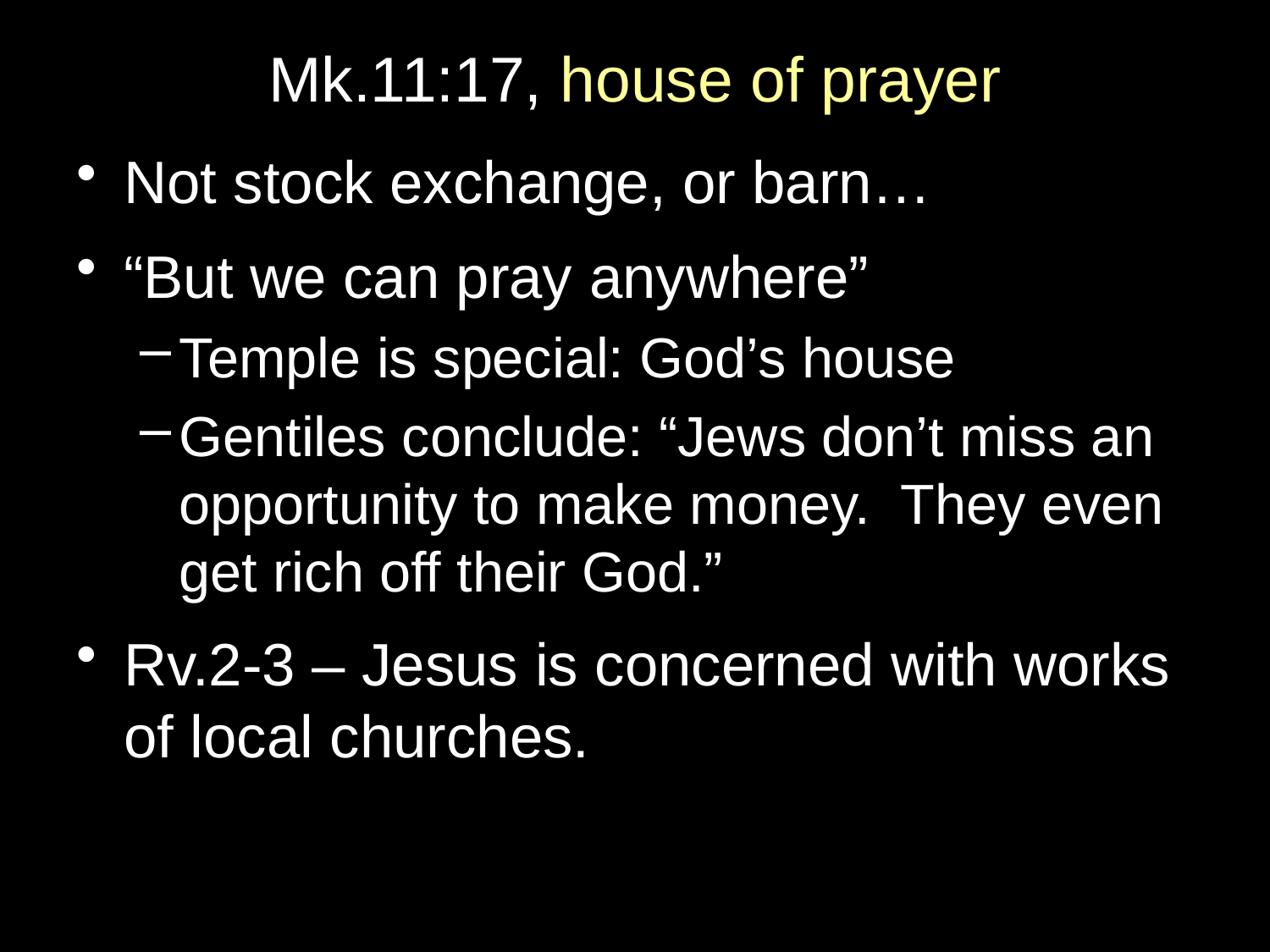

# Mk.11:17, house of prayer
Not stock exchange, or barn…
“But we can pray anywhere”
Temple is special: God’s house
Gentiles conclude: “Jews don’t miss an opportunity to make money.  They even get rich off their God.”
Rv.2-3 – Jesus is concerned with works of local churches.